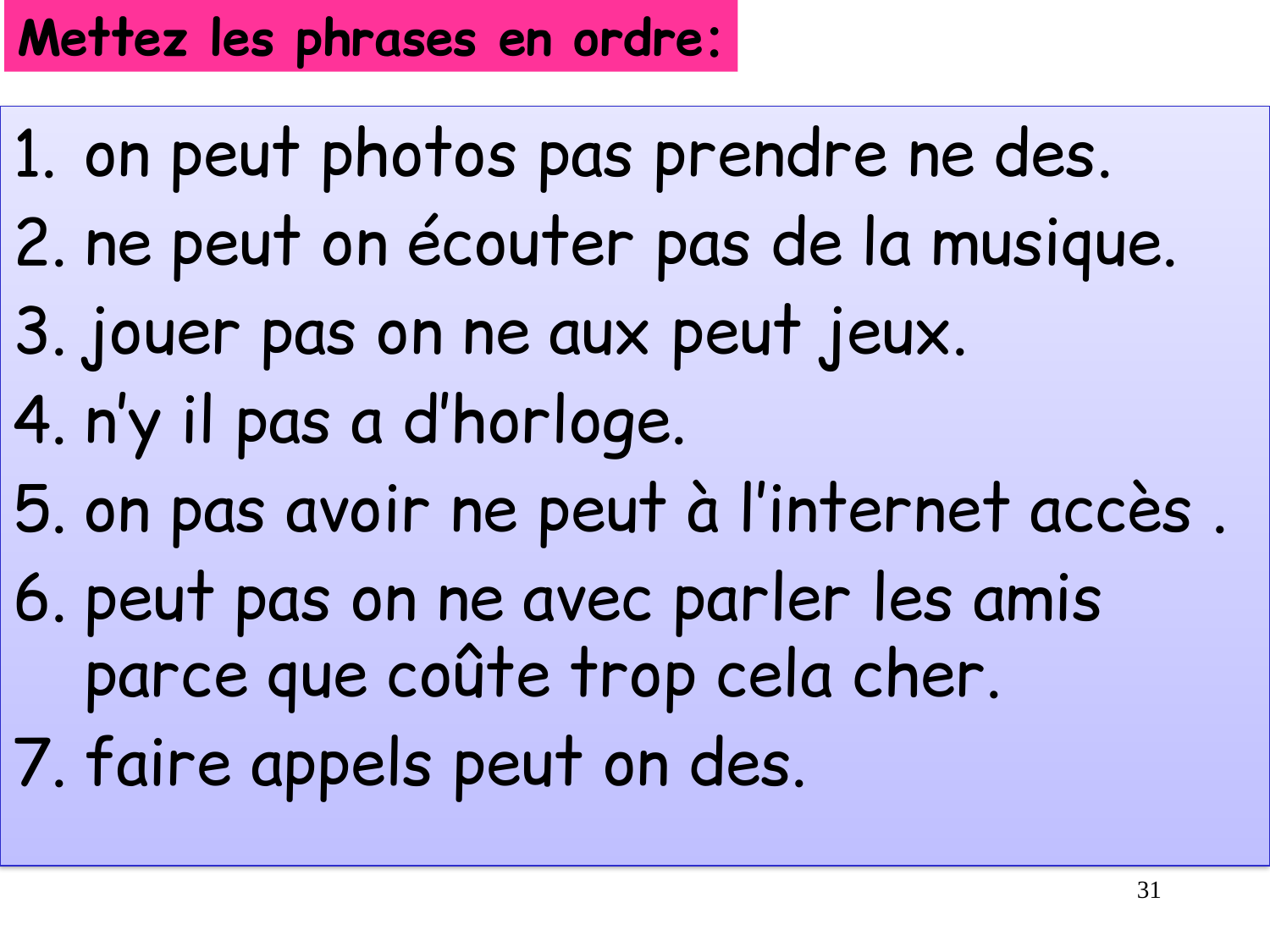

Mettez les phrases en ordre:
on peut photos pas prendre ne des.
ne peut on écouter pas de la musique.
jouer pas on ne aux peut jeux.
n’y il pas a d’horloge.
on pas avoir ne peut à l’internet accès .
peut pas on ne avec parler les amis parce que coûte trop cela cher.
faire appels peut on des.

31